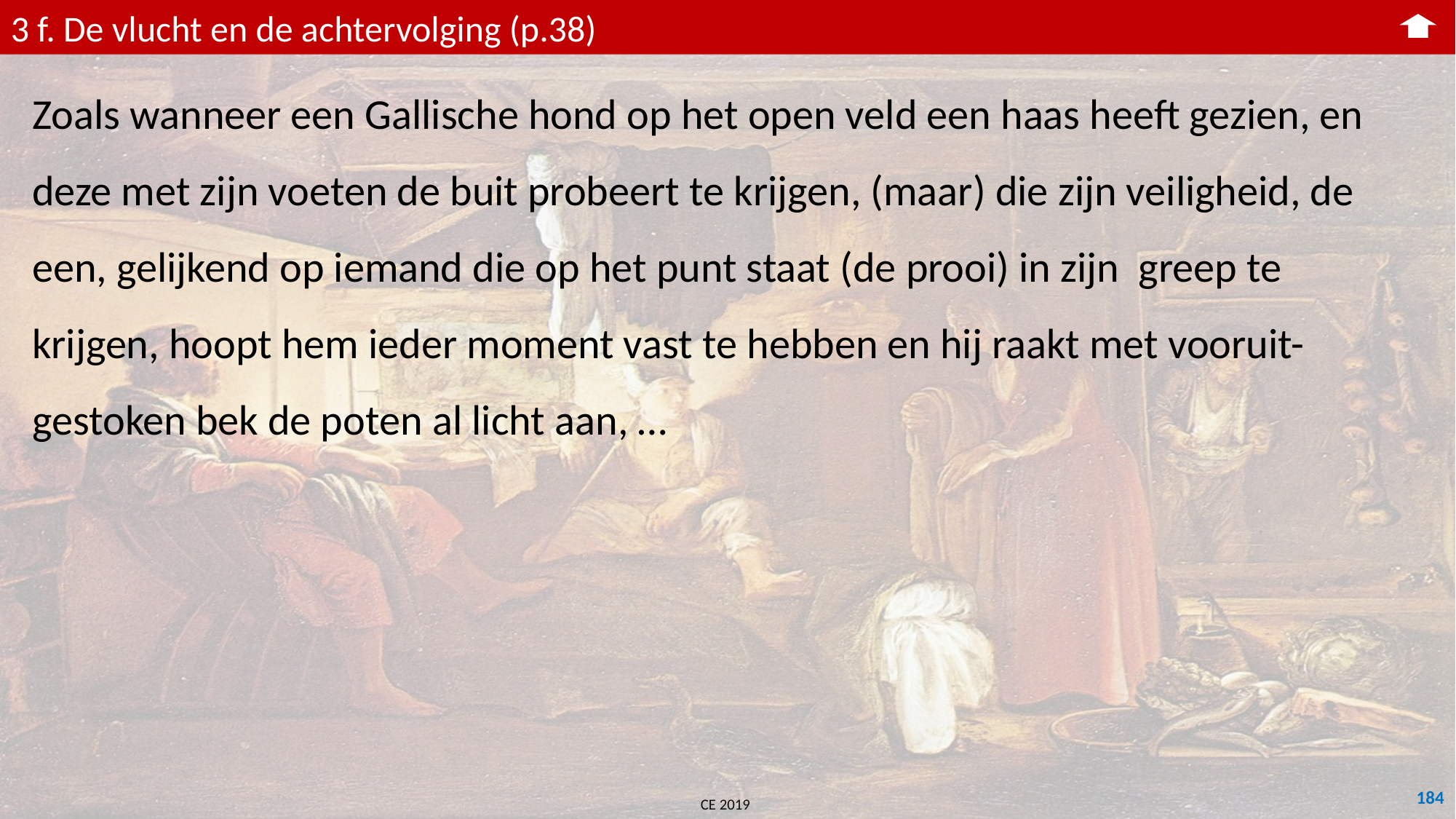

3 f. De vlucht en de achtervolging (p.38)

Zoals wanneer een Gallische hond op het open veld een haas heeft gezien, en deze met zijn voeten de buit probeert te krijgen, (maar) die zijn veiligheid, de een, gelijkend op iemand die op het punt staat (de prooi) in zijn  greep te krijgen, hoopt hem ieder moment vast te hebben en hij raakt met vooruit-gestoken bek de poten al licht aan, …
184
CE 2019